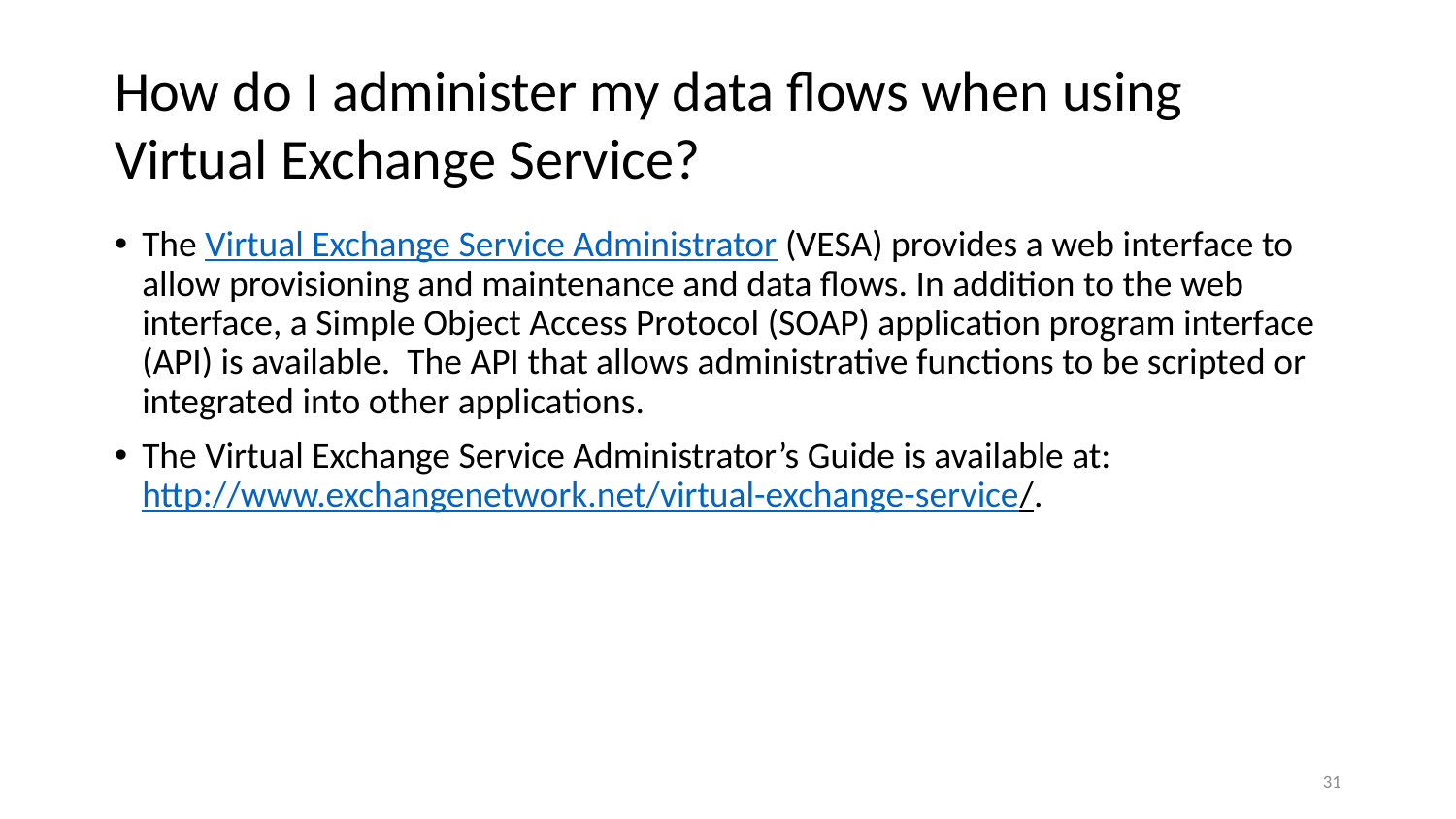

# How do I administer my data flows when using Virtual Exchange Service?
The Virtual Exchange Service Administrator (VESA) provides a web interface to allow provisioning and maintenance and data flows. In addition to the web interface, a Simple Object Access Protocol (SOAP) application program interface (API) is available.  The API that allows administrative functions to be scripted or integrated into other applications.
The Virtual Exchange Service Administrator’s Guide is available at: http://www.exchangenetwork.net/virtual-exchange-service/.
31